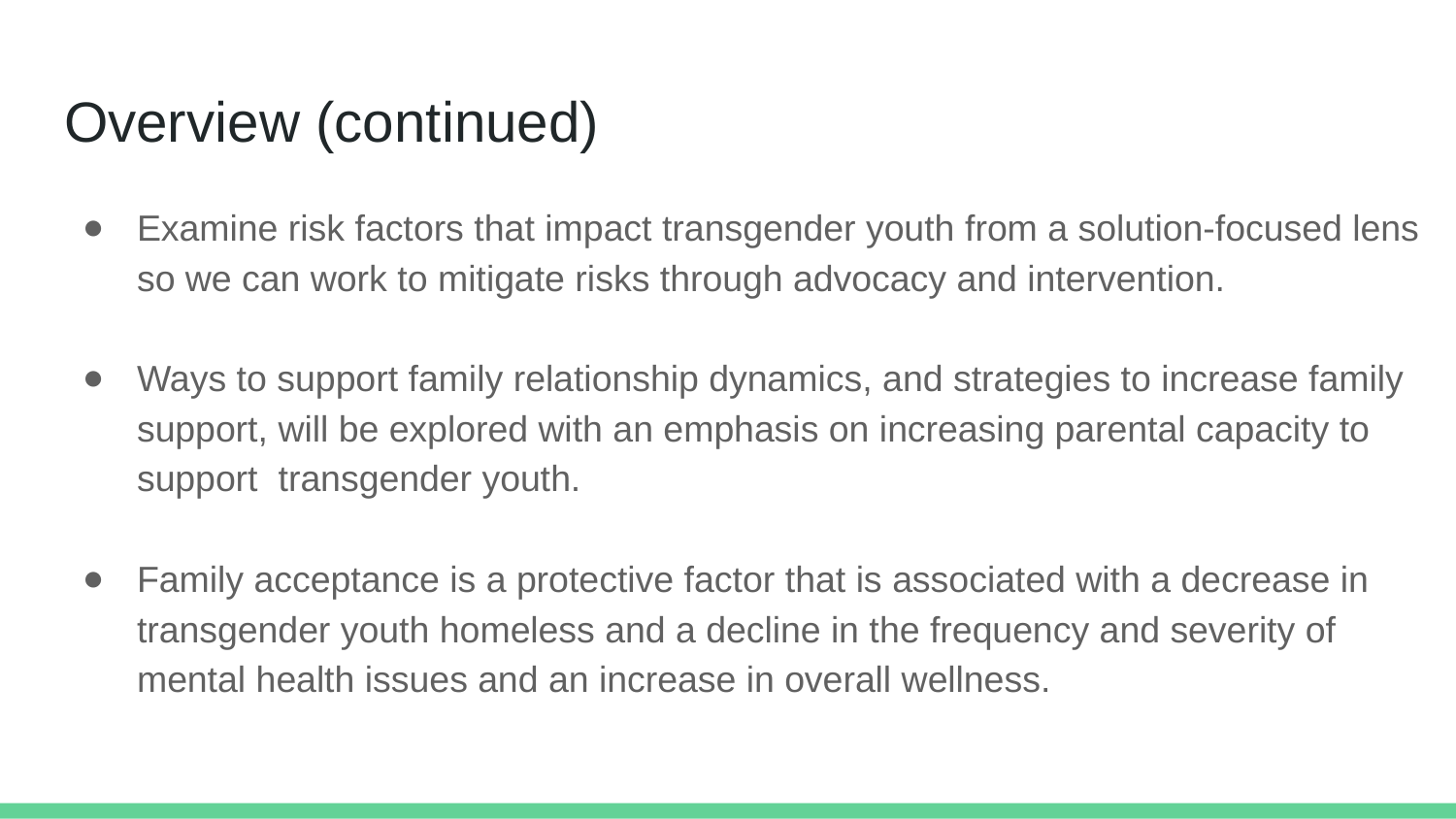

# Overview (continued)
Examine risk factors that impact transgender youth from a solution-focused lens so we can work to mitigate risks through advocacy and intervention.

Ways to support family relationship dynamics, and strategies to increase family support, will be explored with an emphasis on increasing parental capacity to support  transgender youth.

Family acceptance is a protective factor that is associated with a decrease in transgender youth homeless and a decline in the frequency and severity of mental health issues and an increase in overall wellness.